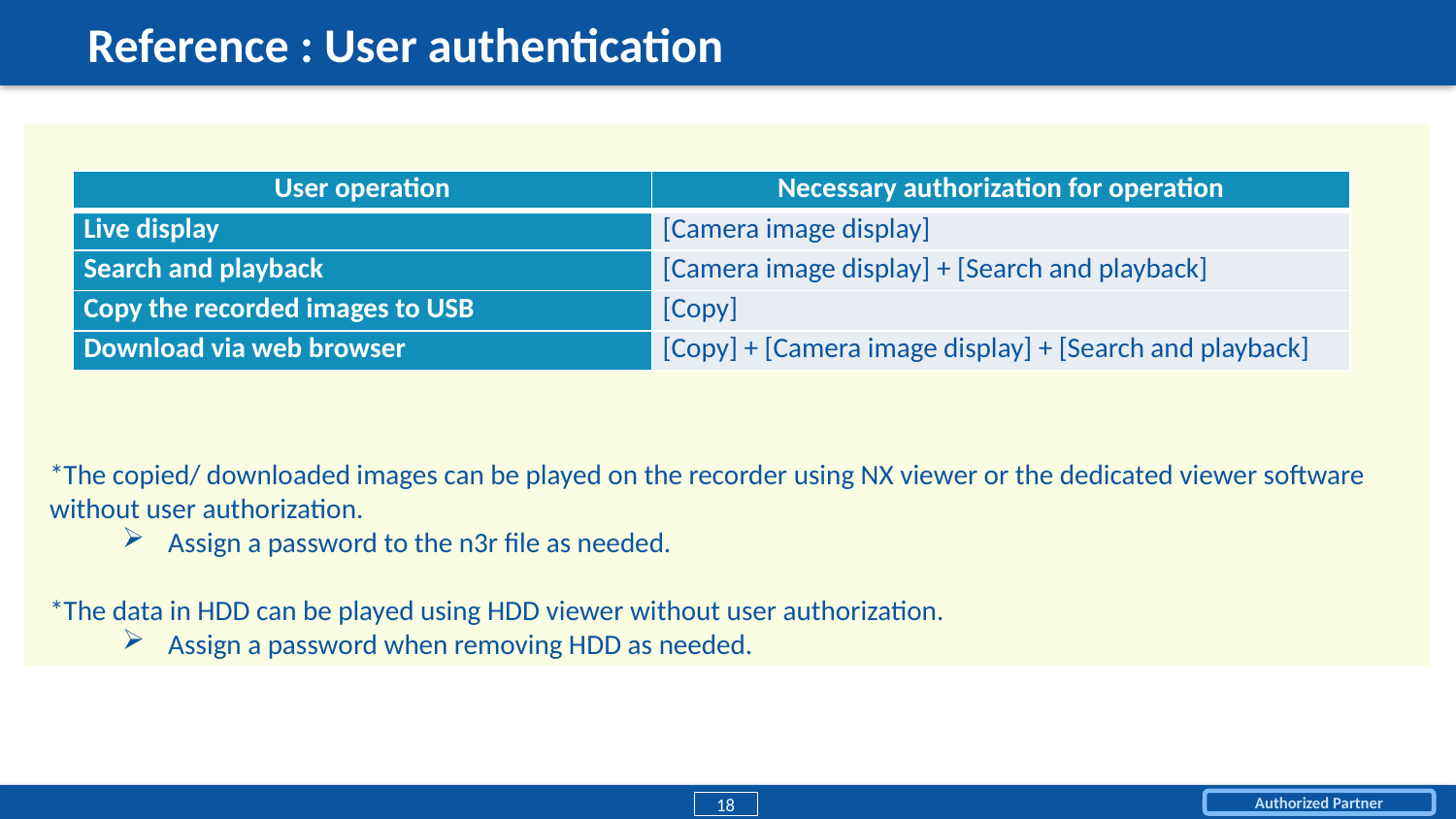

# Reference : User authentication

| User operation | Necessary authorization for operation |
| --- | --- |
| Live display | [Camera image display] |
| Search and playback | [Camera image display] + [Search and playback] |
| Copy the recorded images to USB | [Copy] |
| Download via web browser | [Copy] + [Camera image display] + [Search and playback] |
*The copied/ downloaded images can be played on the recorder using NX viewer or the dedicated viewer software without user authorization.
Assign a password to the n3r file as needed.

*The data in HDD can be played using HDD viewer without user authorization.
Assign a password when removing HDD as needed.